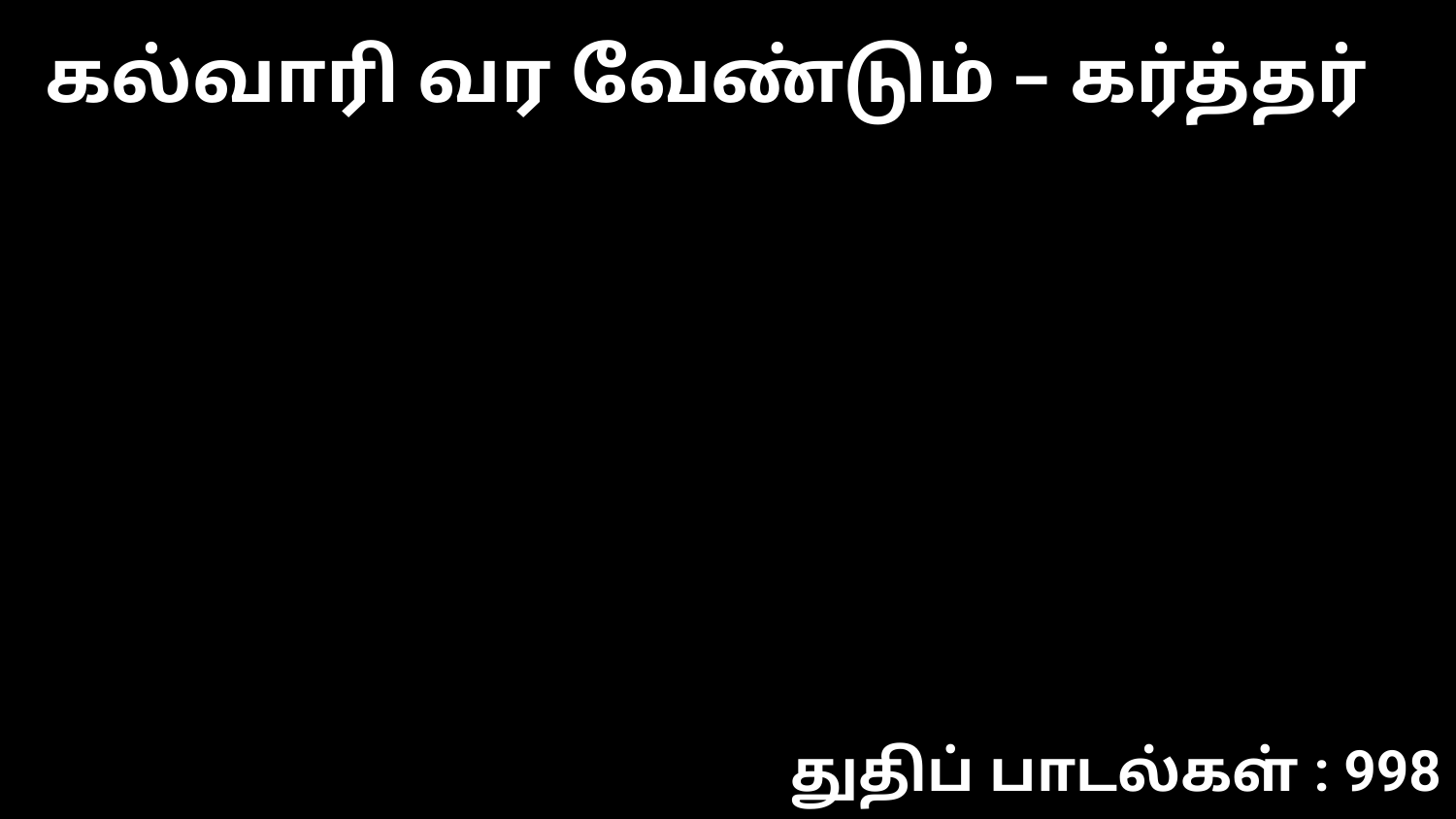

கல்வாரி வர வேண்டும் – கர்த்தர்
துதிப் பாடல்கள் : 998